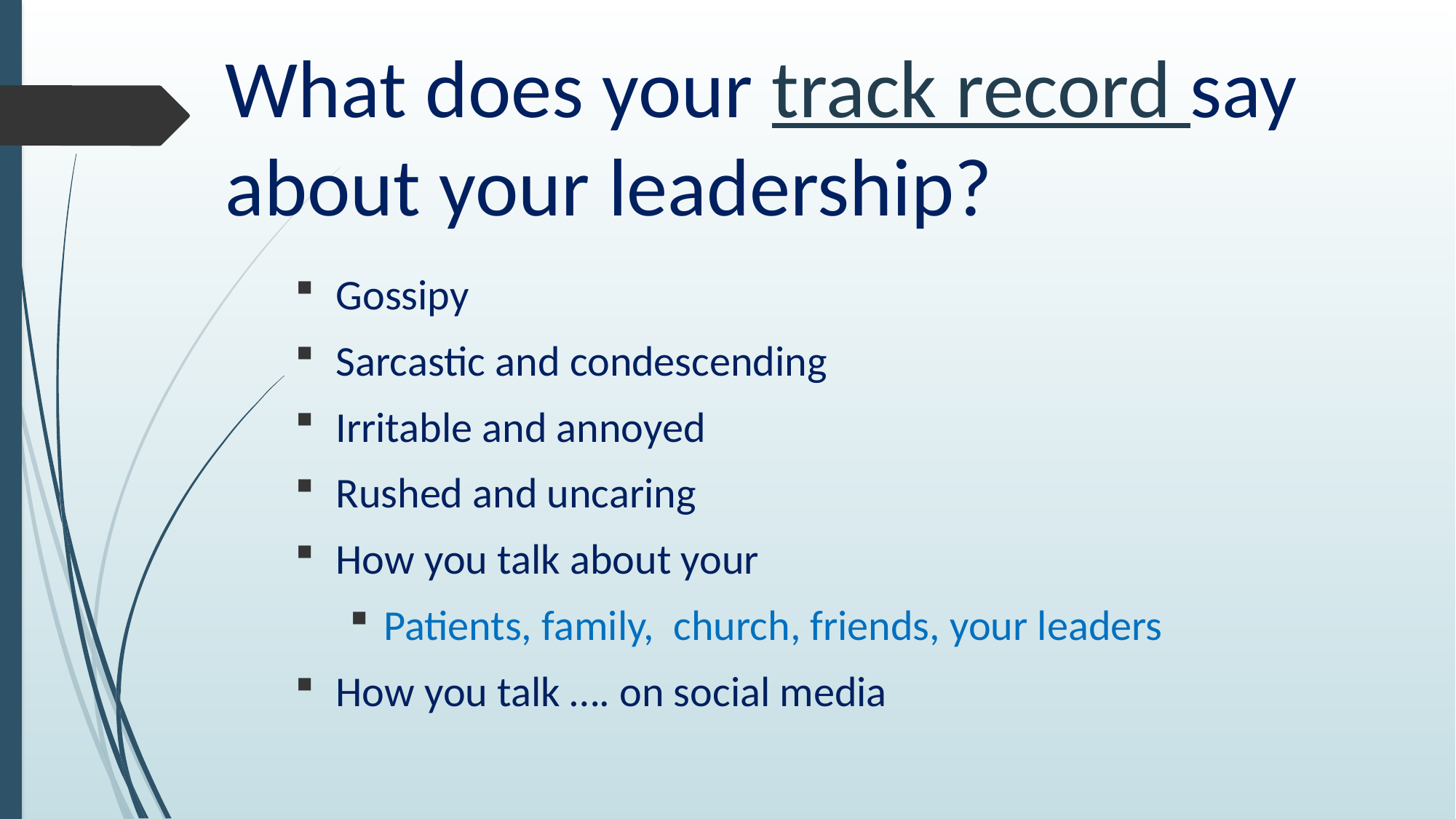

# What does your track record say about your leadership?
Gossipy
Sarcastic and condescending
Irritable and annoyed
Rushed and uncaring
How you talk about your
Patients, family,  church, friends, your leaders
How you talk …. on social media